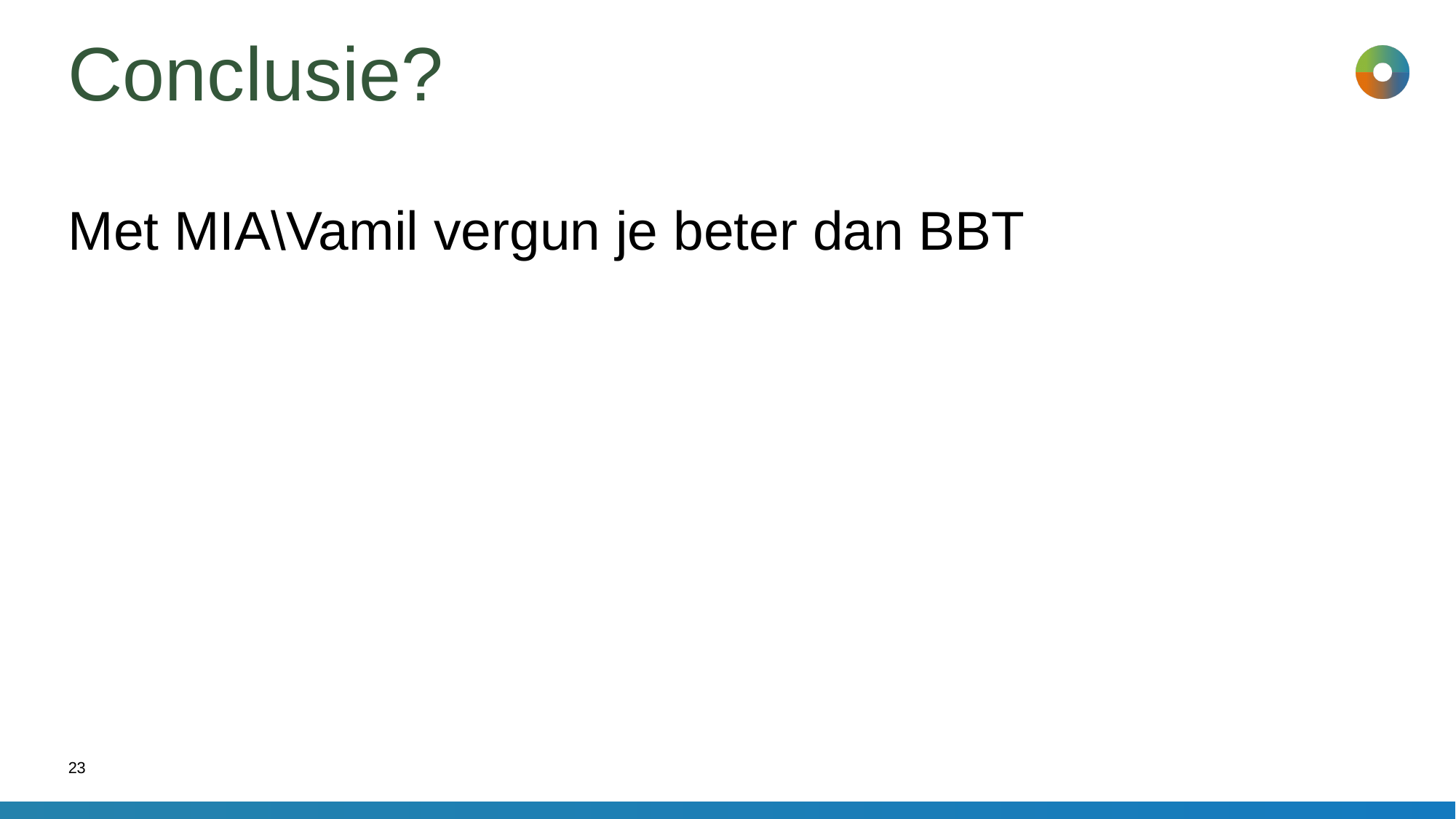

# Conclusie?
Met MIA\Vamil vergun je beter dan BBT
23